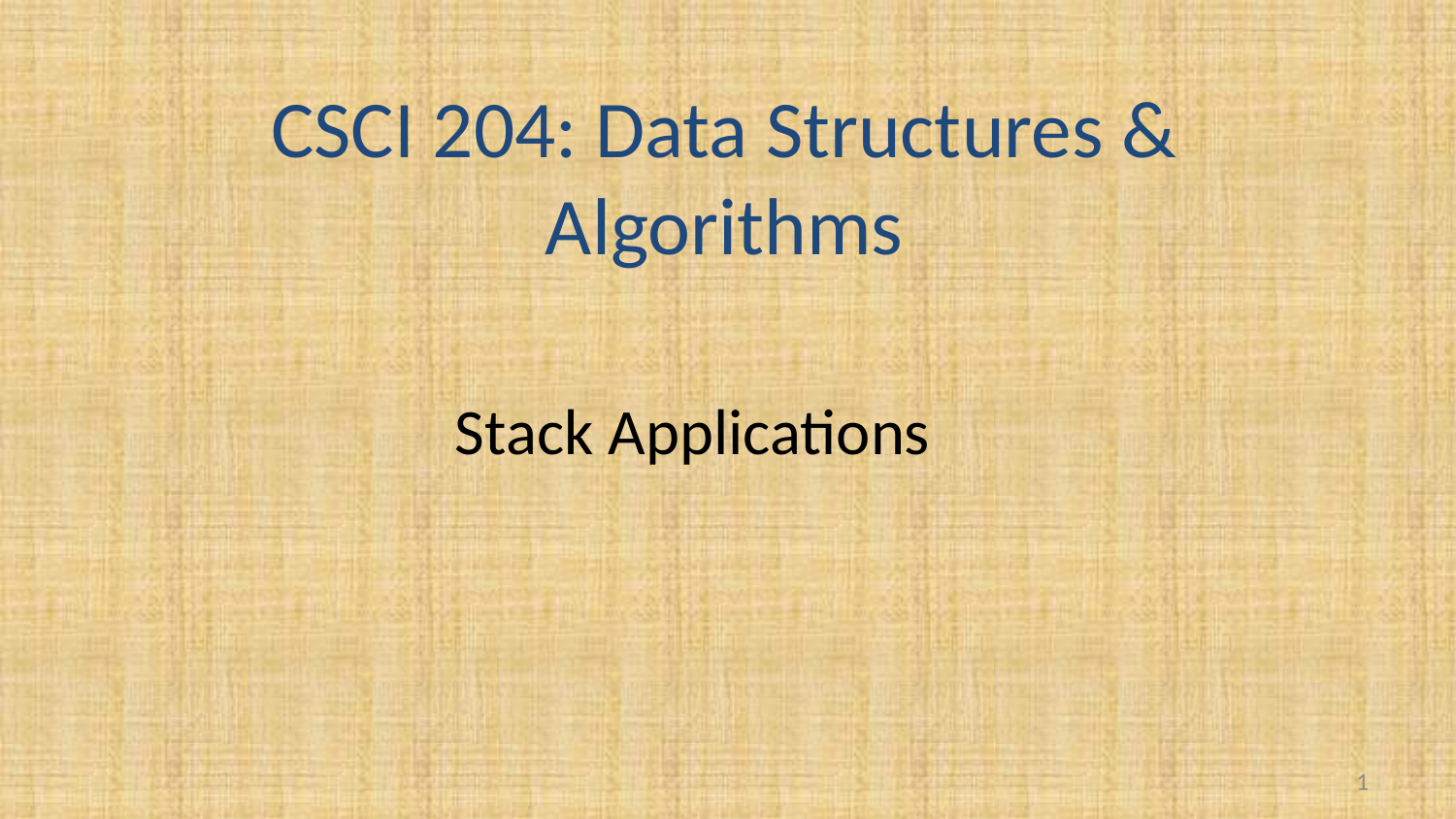

CSCI 204: Data Structures & Algorithms
Stack Applications
1